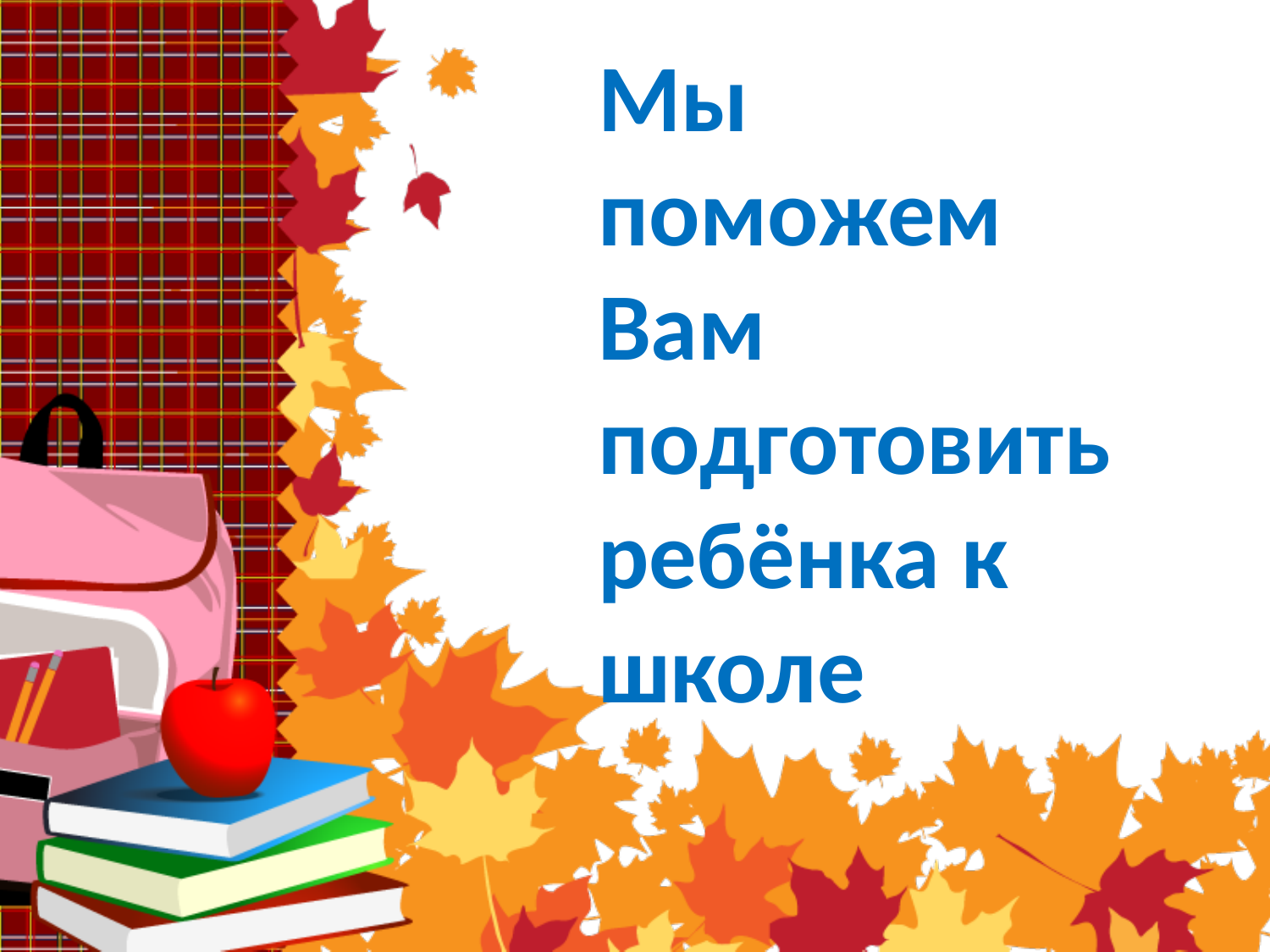

Мы
поможем
Вам подготовить ребёнка к школе